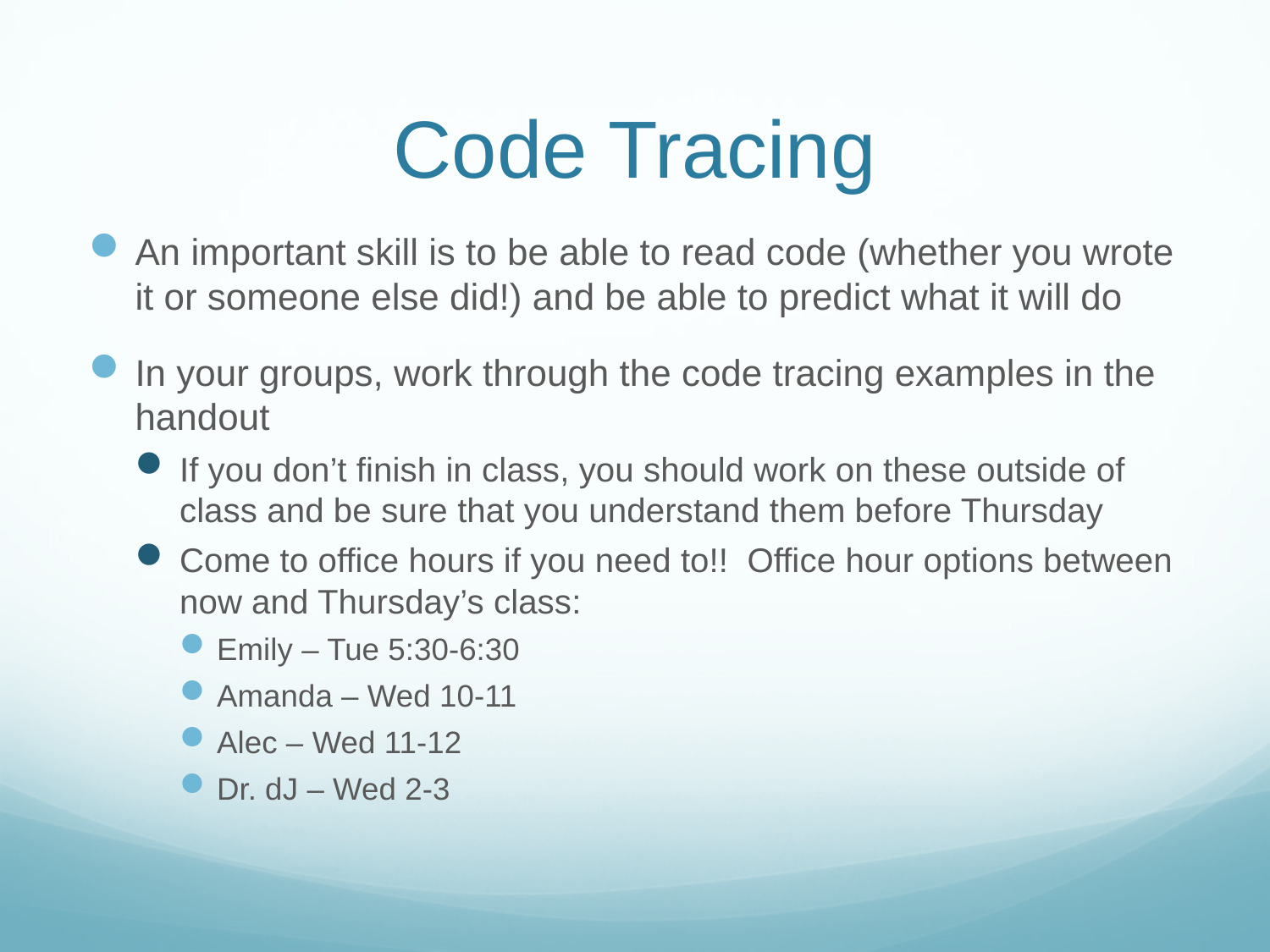

# Code Tracing
An important skill is to be able to read code (whether you wrote it or someone else did!) and be able to predict what it will do
In your groups, work through the code tracing examples in the handout
If you don’t finish in class, you should work on these outside of class and be sure that you understand them before Thursday
Come to office hours if you need to!!  Office hour options between now and Thursday’s class:
Emily – Tue 5:30-6:30
Amanda – Wed 10-11
Alec – Wed 11-12
Dr. dJ – Wed 2-3